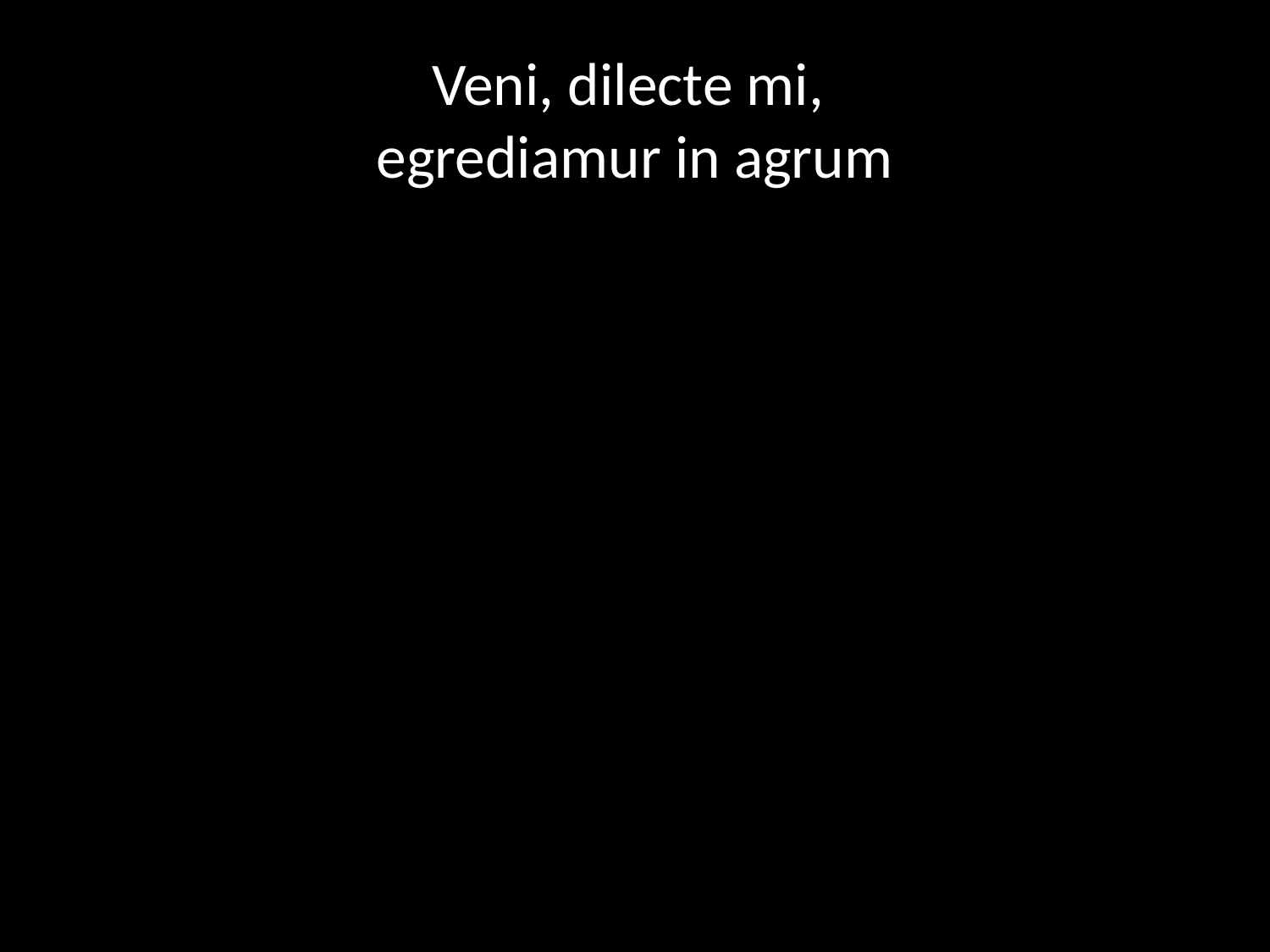

# Veni, dilecte mi, egrediamur in agrum